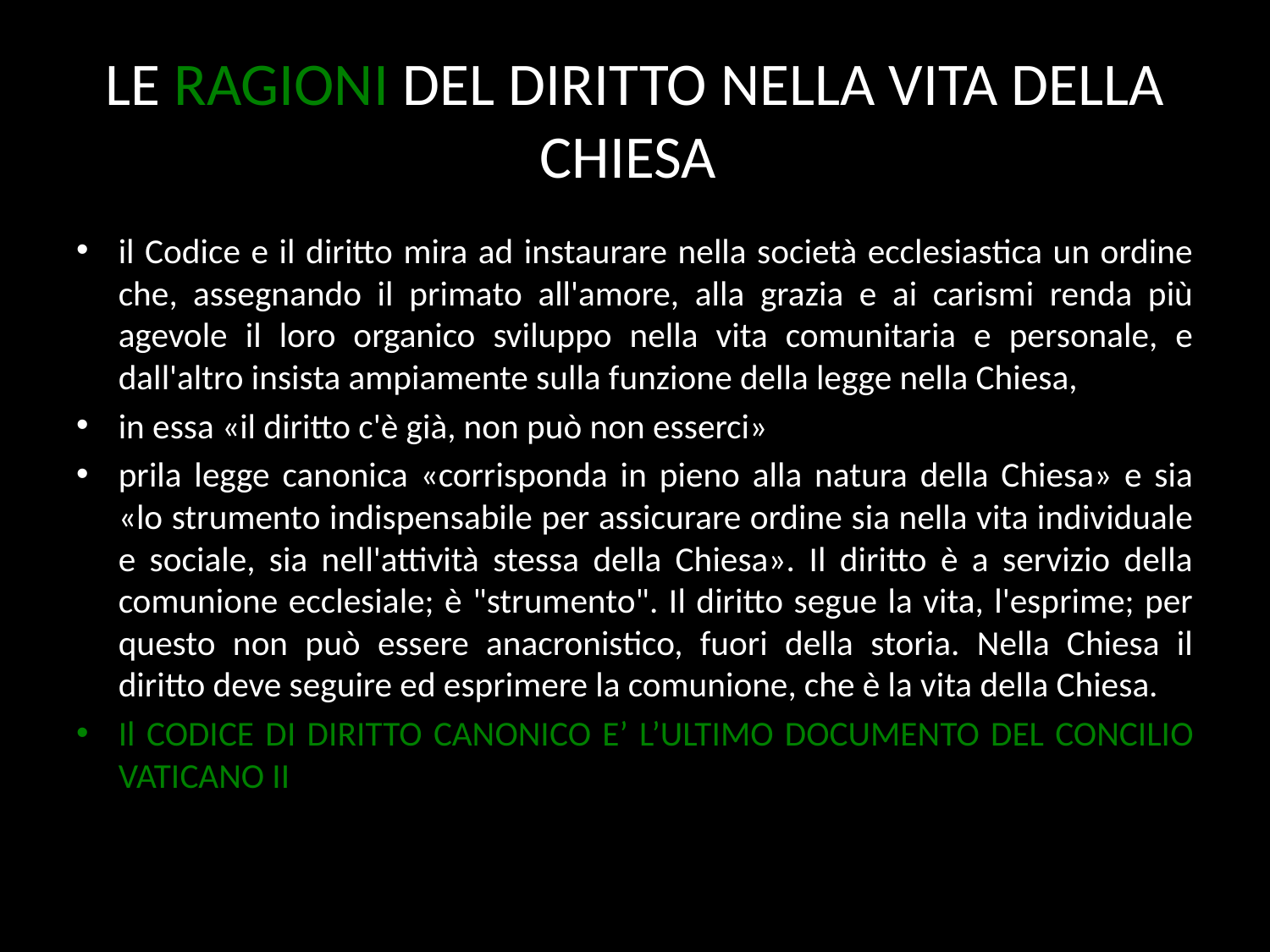

# LE RAGIONI DEL DIRITTO NELLA VITA DELLA CHIESA
il Codice e il diritto mira ad instaurare nella società ecclesiastica un ordine che, assegnando il primato all'amore, alla grazia e ai carismi renda più agevole il loro organico sviluppo nella vita comunitaria e personale, e dall'altro insista ampiamente sulla funzione della legge nella Chiesa,
in essa «il diritto c'è già, non può non esserci»
prila legge canonica «corrisponda in pieno alla natura della Chiesa» e sia «lo strumento indispensabile per assicurare ordine sia nella vita individuale e sociale, sia nell'attività stessa della Chiesa». Il diritto è a servizio della comunione ecclesiale; è "strumento". Il diritto segue la vita, l'esprime; per questo non può essere anacronistico, fuori della storia. Nella Chiesa il diritto deve seguire ed esprimere la comunione, che è la vita della Chiesa.
Il CODICE DI DIRITTO CANONICO E’ L’ULTIMO DOCUMENTO DEL CONCILIO VATICANO II